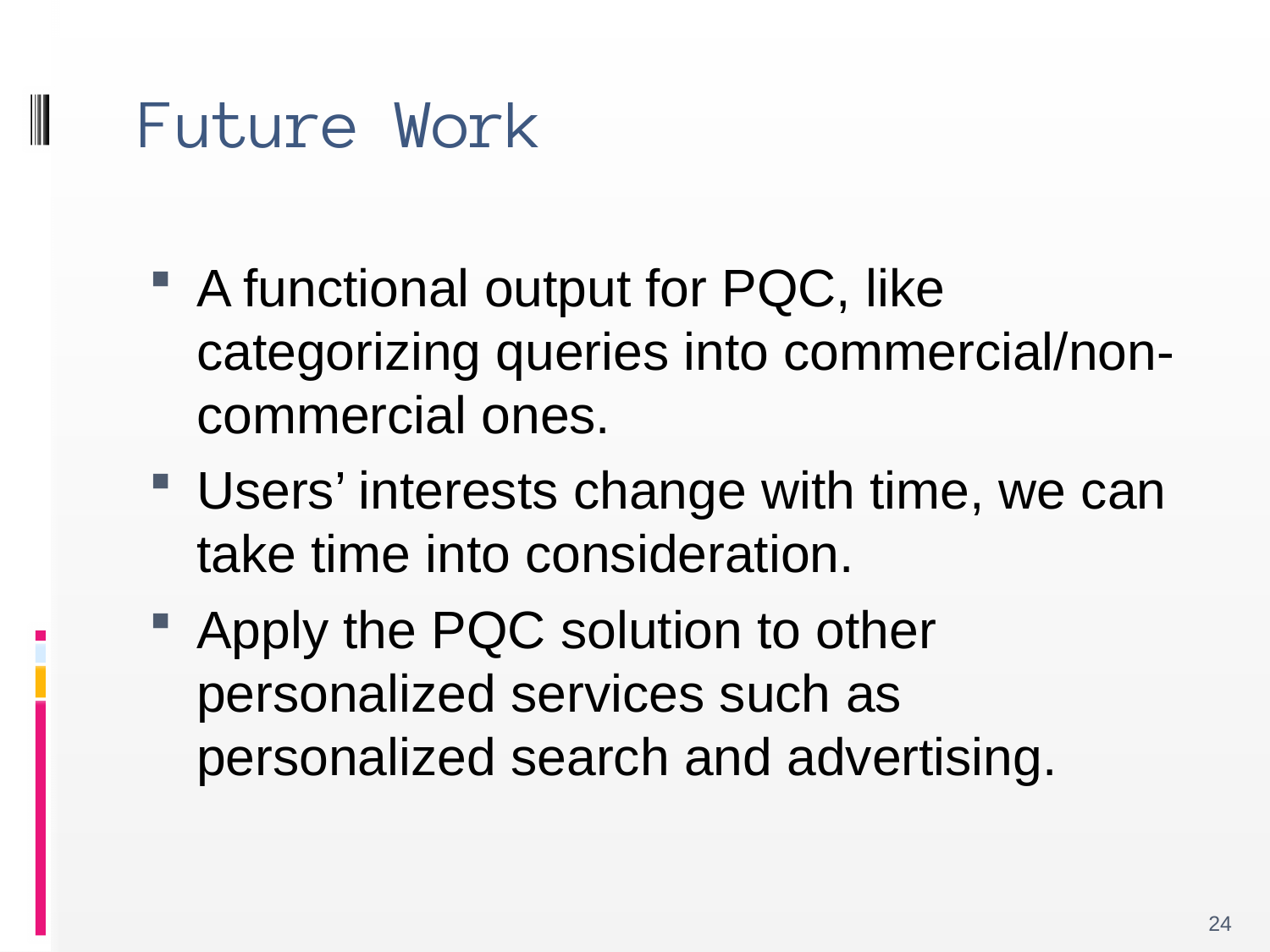

# Future Work
A functional output for PQC, like categorizing queries into commercial/non-commercial ones.
Users’ interests change with time, we can take time into consideration.
Apply the PQC solution to other personalized services such as personalized search and advertising.
24